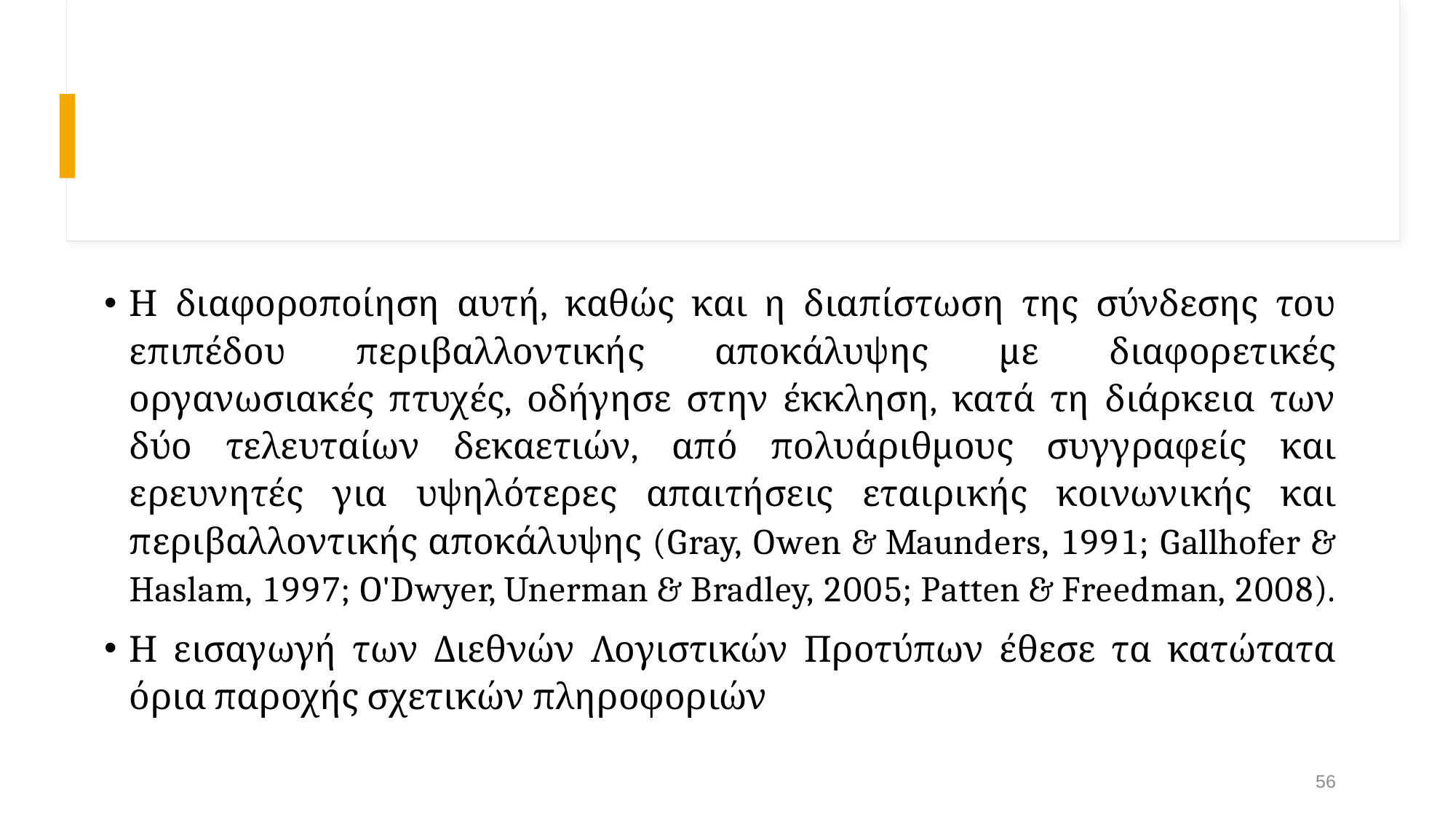

#
Η διαφοροποίηση αυτή, καθώς και η διαπίστωση της σύνδεσης του επιπέδου περιβαλλοντικής αποκάλυψης με διαφορετικές οργανωσιακές πτυχές, οδήγησε στην έκκληση, κατά τη διάρκεια των δύο τελευταίων δεκαετιών, από πολυάριθμους συγγραφείς και ερευνητές για υψηλότερες απαιτήσεις εταιρικής κοινωνικής και περιβαλλοντικής αποκάλυψης (Gray, Owen & Maunders, 1991; Gallhofer & Haslam, 1997; O'Dwyer, Unerman & Bradley, 2005; Patten & Freedman, 2008).
Η εισαγωγή των Διεθνών Λογιστικών Προτύπων έθεσε τα κατώτατα όρια παροχής σχετικών πληροφοριών
56